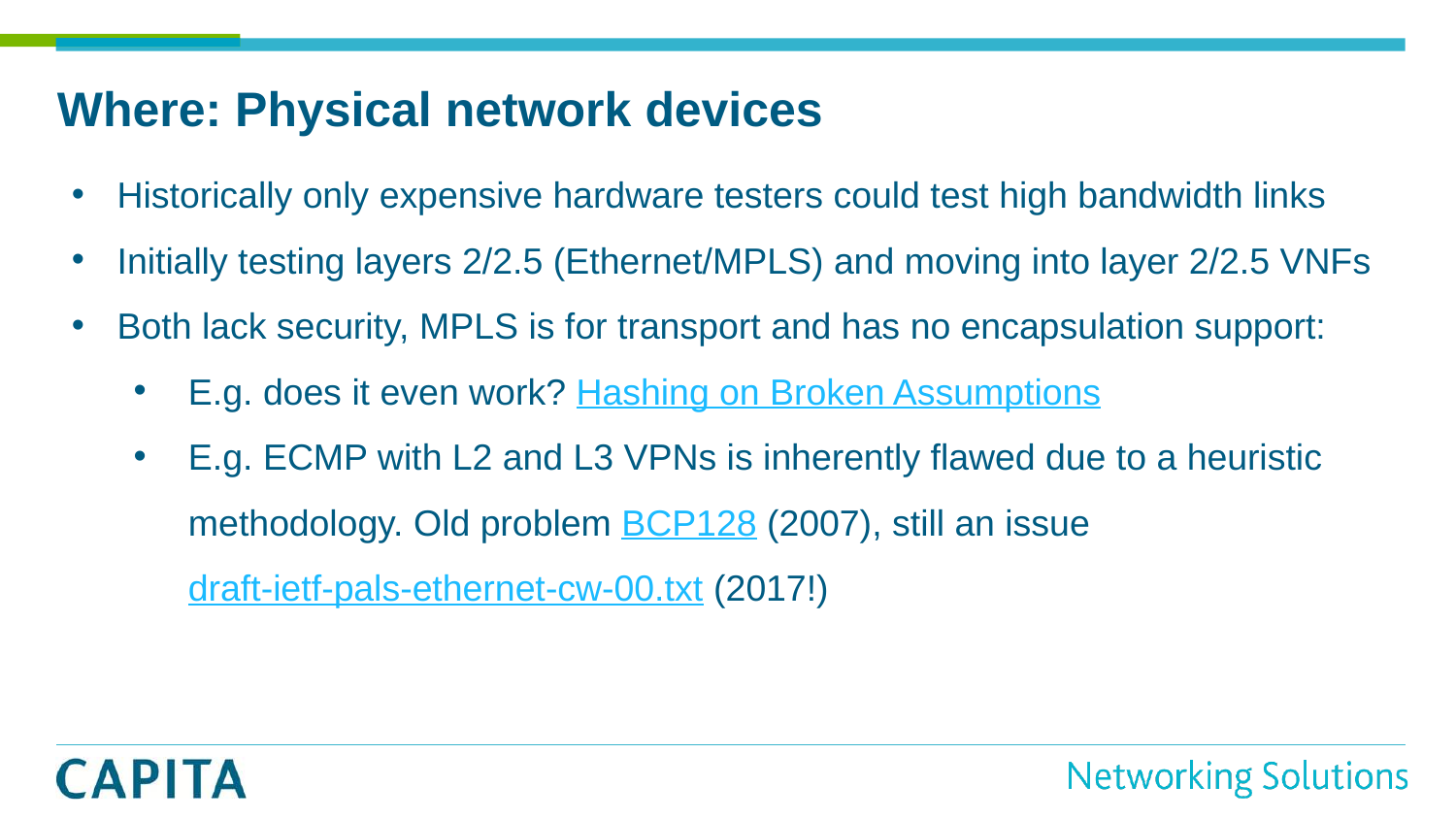

# Where: Physical network devices
Historically only expensive hardware testers could test high bandwidth links
Initially testing layers 2/2.5 (Ethernet/MPLS) and moving into layer 2/2.5 VNFs
Both lack security, MPLS is for transport and has no encapsulation support:
E.g. does it even work? Hashing on Broken Assumptions
E.g. ECMP with L2 and L3 VPNs is inherently flawed due to a heuristic methodology. Old problem BCP128 (2007), still an issue draft-ietf-pals-ethernet-cw-00.txt (2017!)